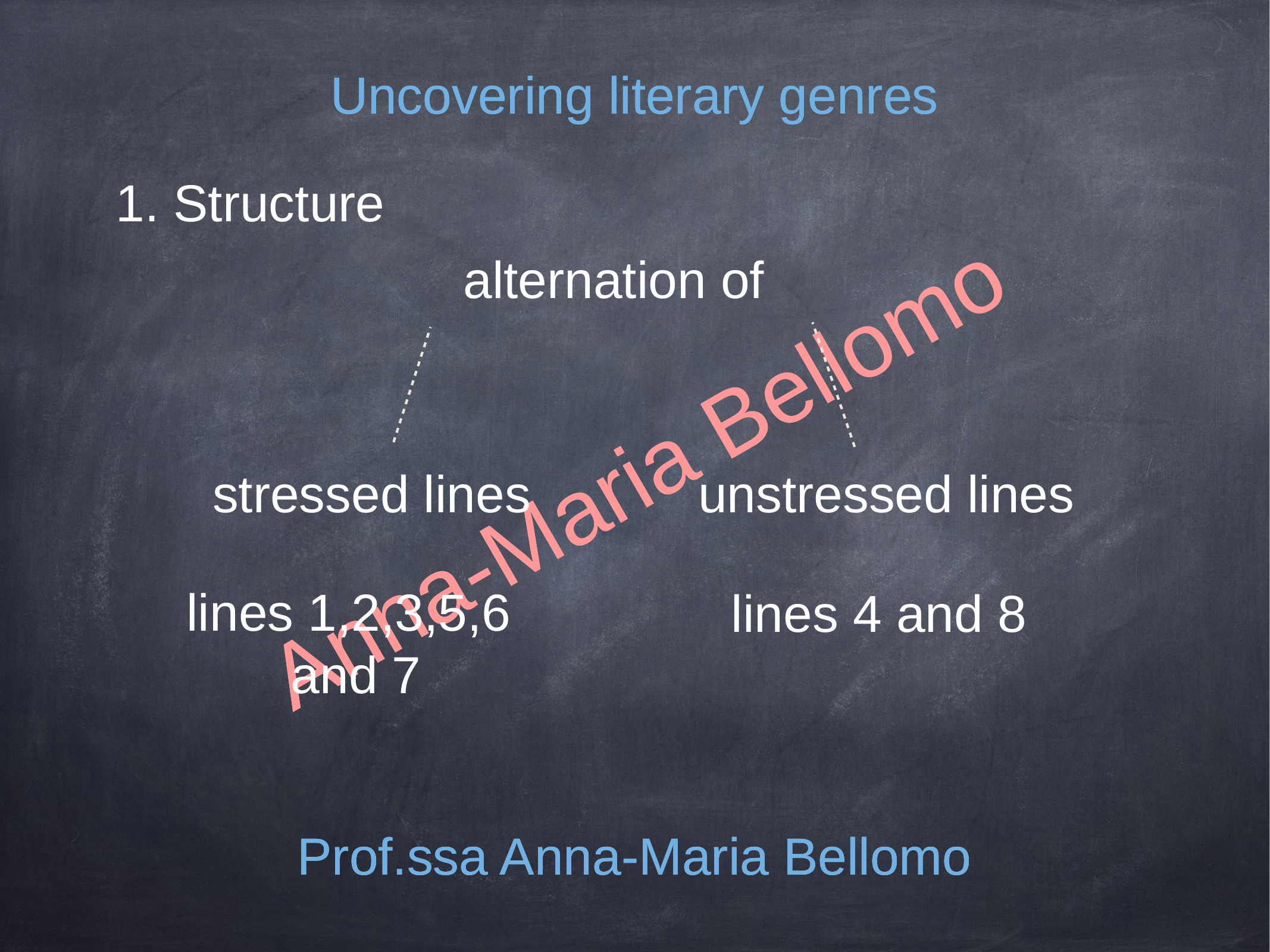

Uncovering literary genres
Uncovering literary genres
1. Structure
alternation of

Anna-Maria Bellomo
stressed lines
 unstressed lines
lines 1,2,3,5,6
and 7
lines 4 and 8
Prof.ssa Anna-Maria Bellomo
Prof.ssa Anna-Maria Bellomo